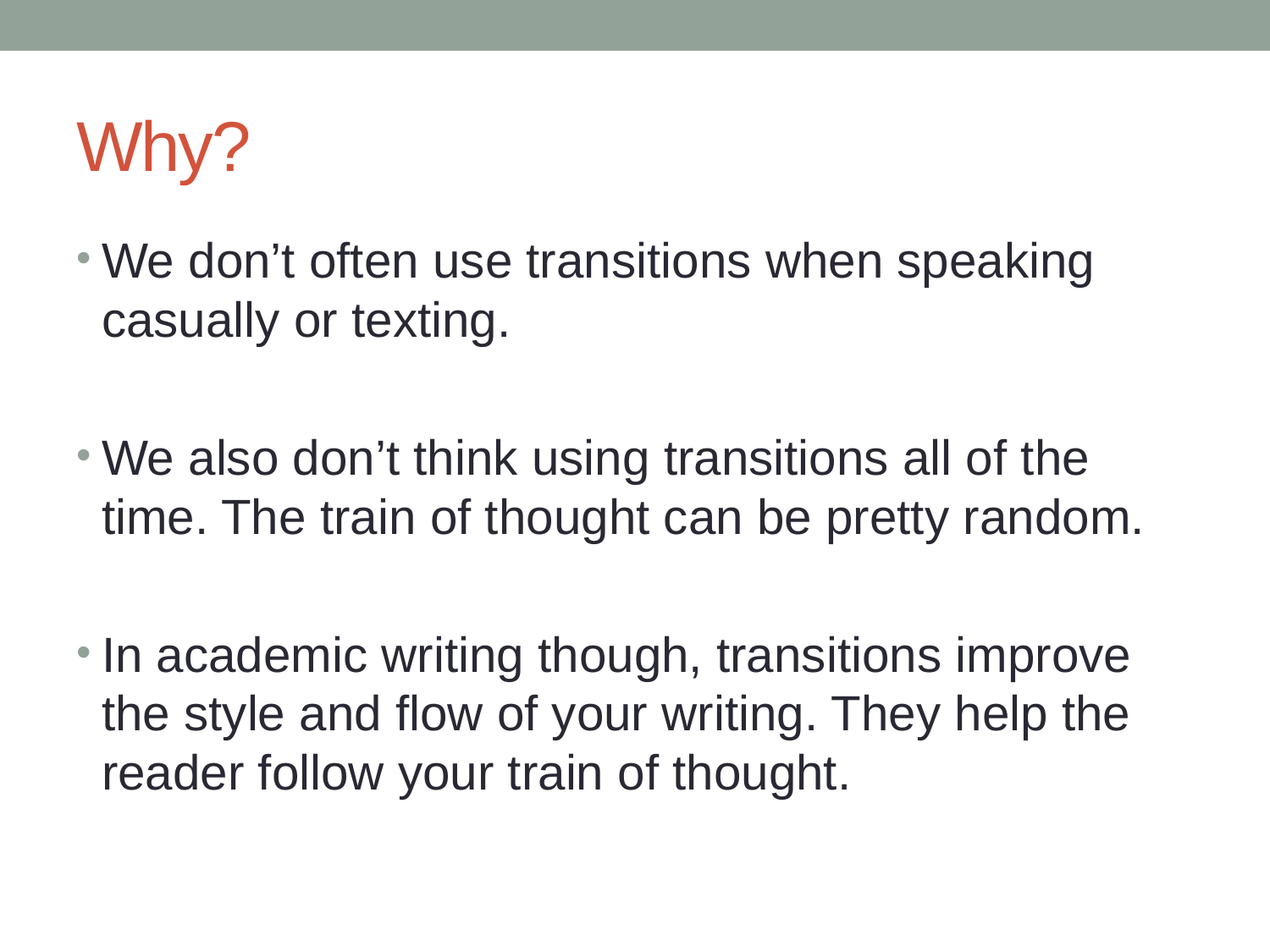

# Why?
We don’t often use transitions when speaking casually or texting.

We also don’t think using transitions all of the time. The train of thought can be pretty random.

In academic writing though, transitions improve the style and flow of your writing. They help the reader follow your train of thought.